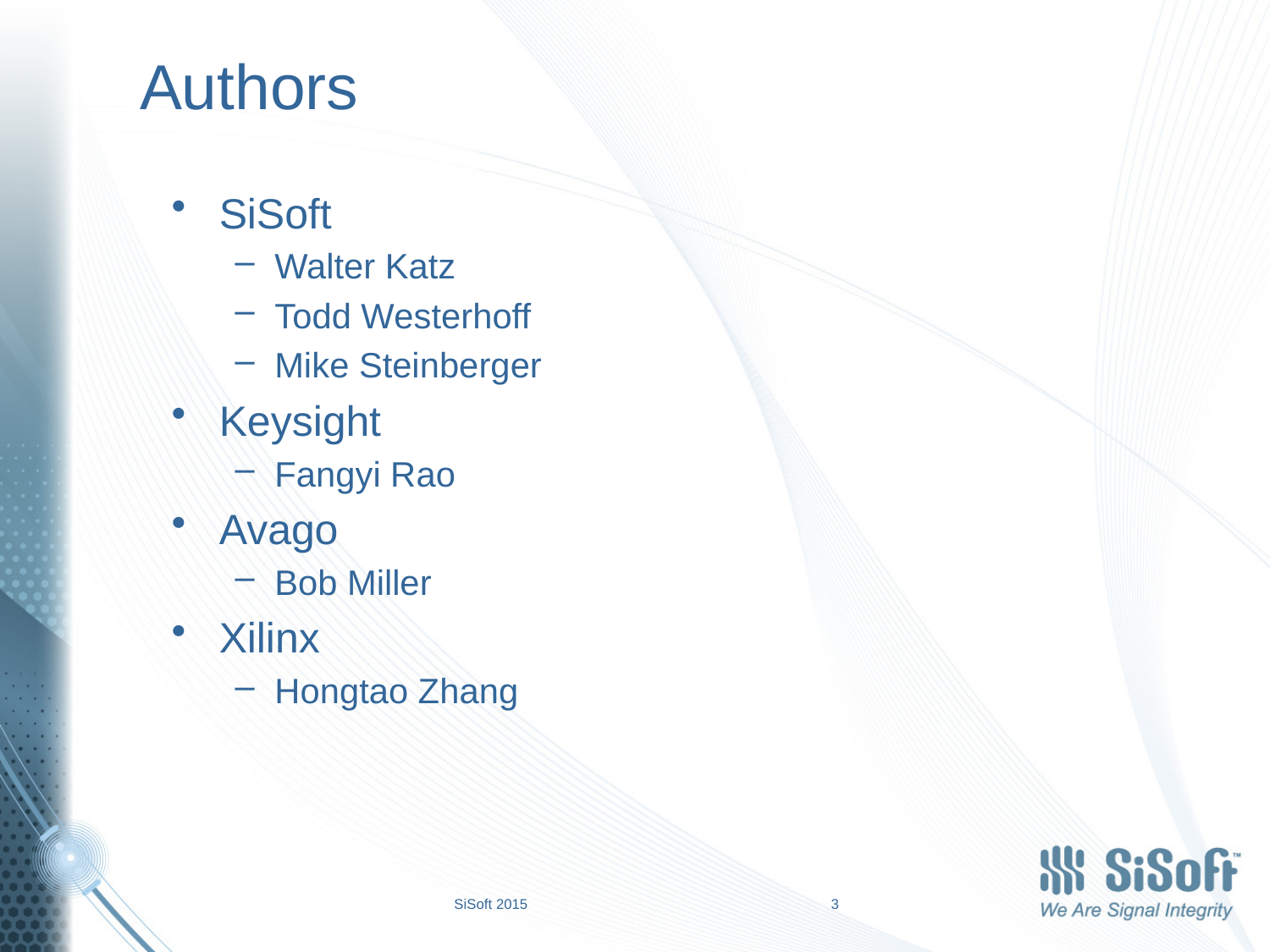

# Authors
SiSoft
Walter Katz
Todd Westerhoff
Mike Steinberger
Keysight
Fangyi Rao
Avago
Bob Miller
Xilinx
Hongtao Zhang